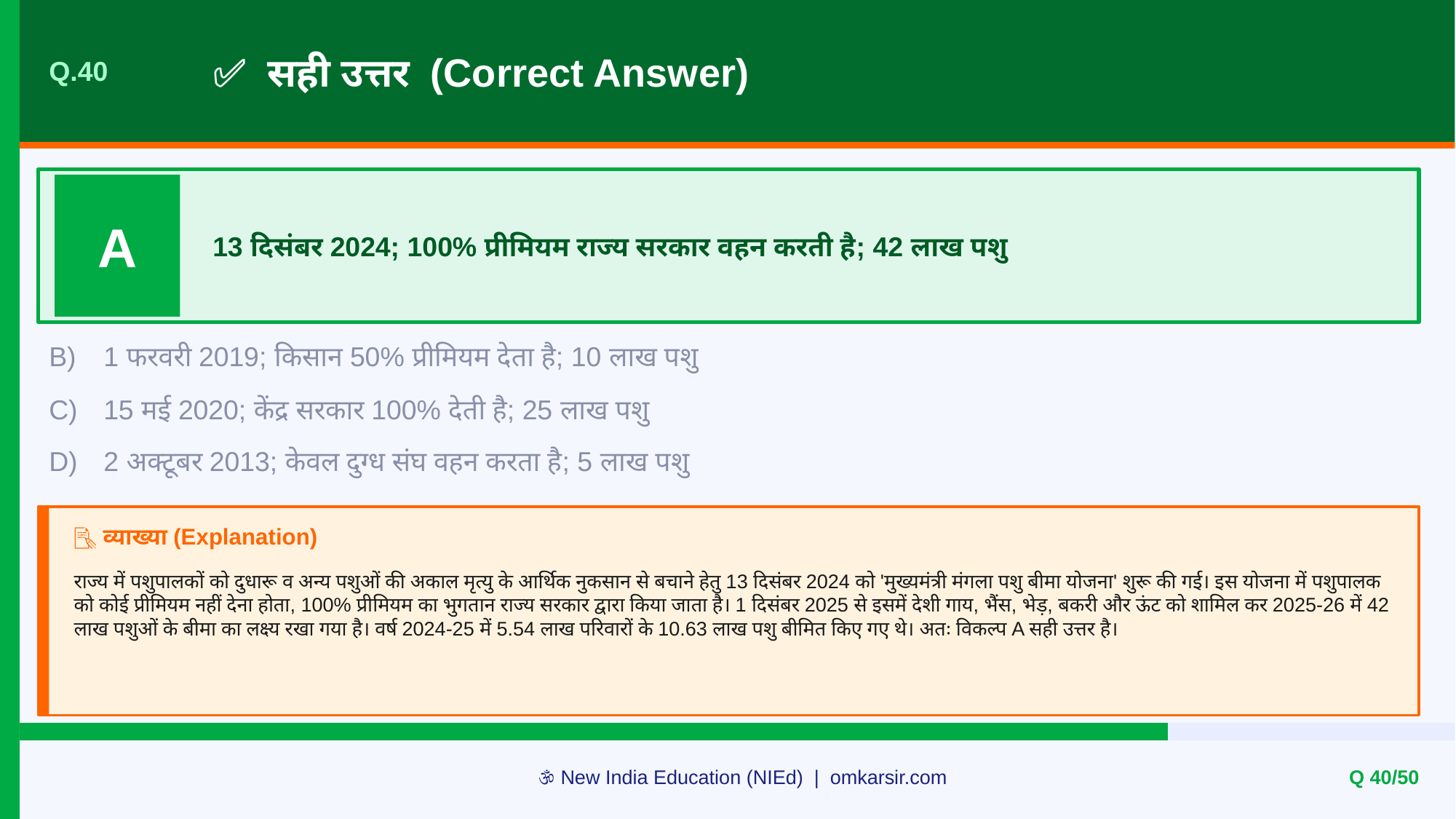

✅  सही उत्तर  (Correct Answer)
Q.40

A
13 दिसंबर 2024; 100% प्रीमियम राज्य सरकार वहन करती है; 42 लाख पशु
B)
1 फरवरी 2019; किसान 50% प्रीमियम देता है; 10 लाख पशु
C)
15 मई 2020; केंद्र सरकार 100% देती है; 25 लाख पशु
D)
2 अक्टूबर 2013; केवल दुग्ध संघ वहन करता है; 5 लाख पशु

📝 व्याख्या (Explanation)
राज्य में पशुपालकों को दुधारू व अन्य पशुओं की अकाल मृत्यु के आर्थिक नुकसान से बचाने हेतु 13 दिसंबर 2024 को 'मुख्यमंत्री मंगला पशु बीमा योजना' शुरू की गई। इस योजना में पशुपालक को कोई प्रीमियम नहीं देना होता, 100% प्रीमियम का भुगतान राज्य सरकार द्वारा किया जाता है। 1 दिसंबर 2025 से इसमें देशी गाय, भैंस, भेड़, बकरी और ऊंट को शामिल कर 2025-26 में 42 लाख पशुओं के बीमा का लक्ष्य रखा गया है। वर्ष 2024-25 में 5.54 लाख परिवारों के 10.63 लाख पशु बीमित किए गए थे। अतः विकल्प A सही उत्तर है।

🕉️ New India Education (NIEd)  |  omkarsir.com
Q 40/50